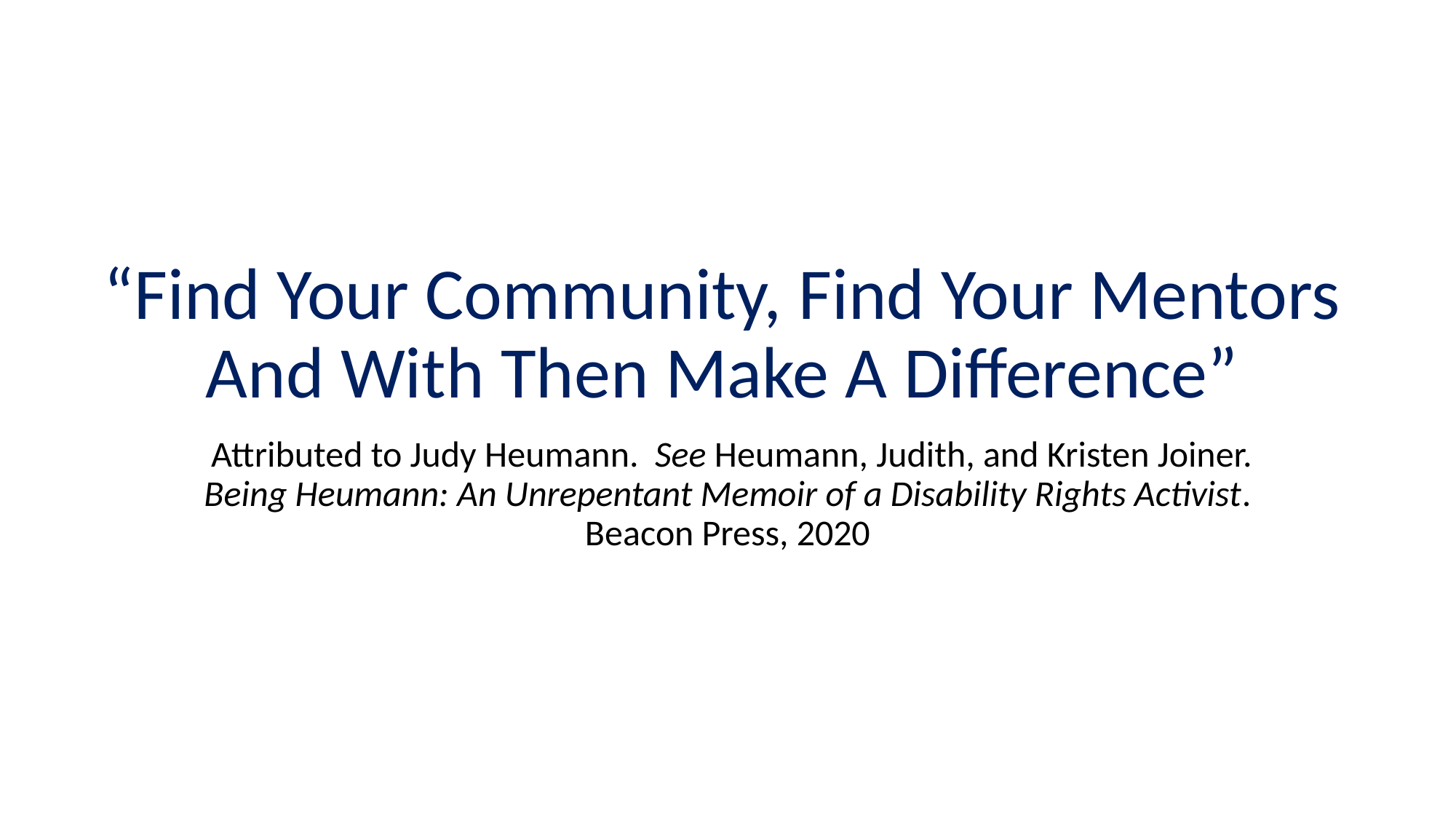

# “Find Your Community, Find Your Mentors And With Then Make A Difference”
 Attributed to Judy Heumann.  See Heumann, Judith, and Kristen Joiner. Being Heumann: An Unrepentant Memoir of a Disability Rights Activist. Beacon Press, 2020